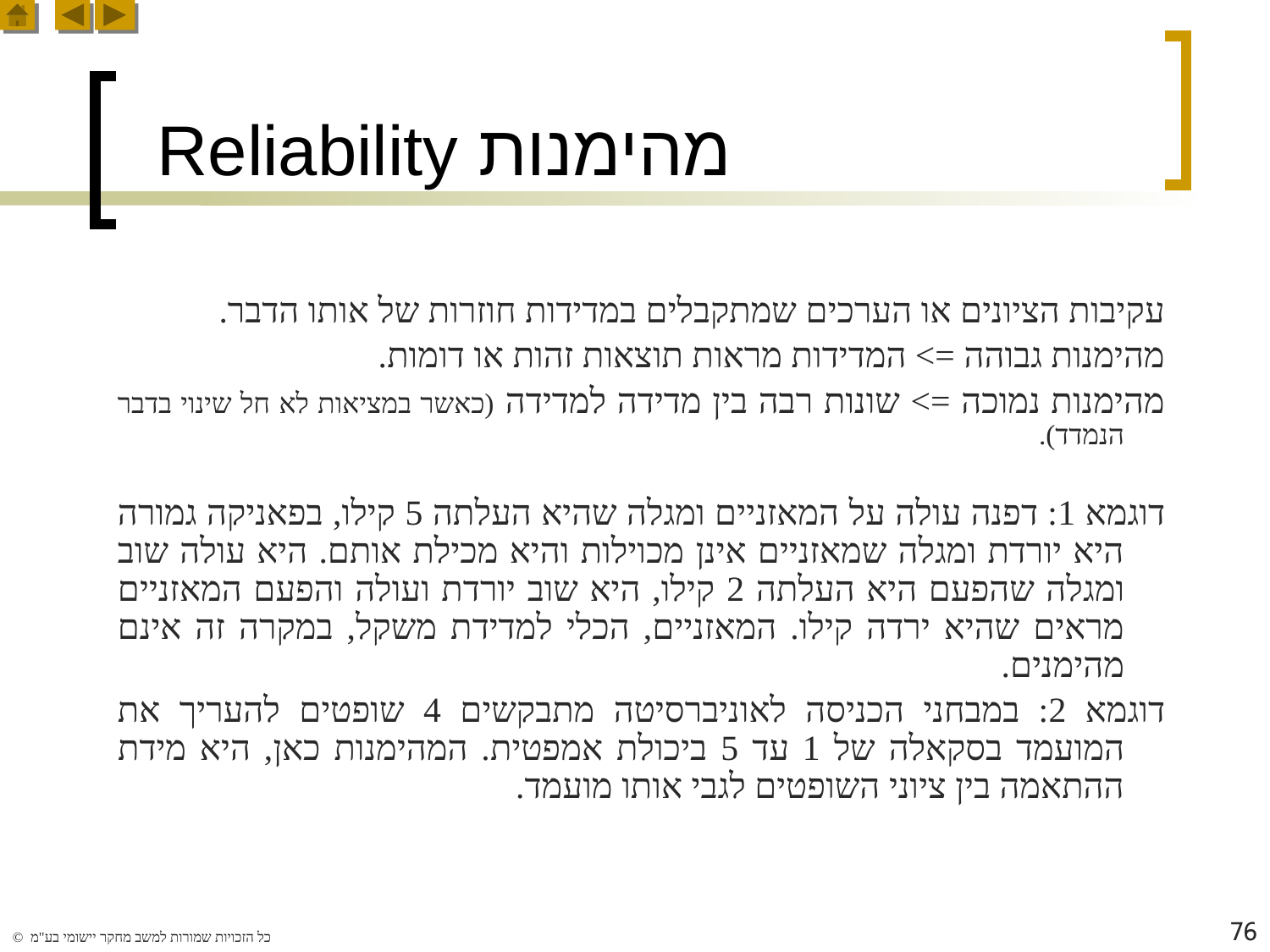

# מהימנות Reliability
עקיבות הציונים או הערכים שמתקבלים במדידות חוזרות של אותו הדבר.
מהימנות גבוהה => המדידות מראות תוצאות זהות או דומות.
מהימנות נמוכה => שונות רבה בין מדידה למדידה (כאשר במציאות לא חל שינוי בדבר הנמדד).

דוגמא 1: דפנה עולה על המאזניים ומגלה שהיא העלתה 5 קילו, בפאניקה גמורה היא יורדת ומגלה שמאזניים אינן מכוילות והיא מכילת אותם. היא עולה שוב ומגלה שהפעם היא העלתה 2 קילו, היא שוב יורדת ועולה והפעם המאזניים מראים שהיא ירדה קילו. המאזניים, הכלי למדידת משקל, במקרה זה אינם מהימנים.
דוגמא 2: במבחני הכניסה לאוניברסיטה מתבקשים 4 שופטים להעריך את המועמד בסקאלה של 1 עד 5 ביכולת אמפטית. המהימנות כאן, היא מידת ההתאמה בין ציוני השופטים לגבי אותו מועמד.

76